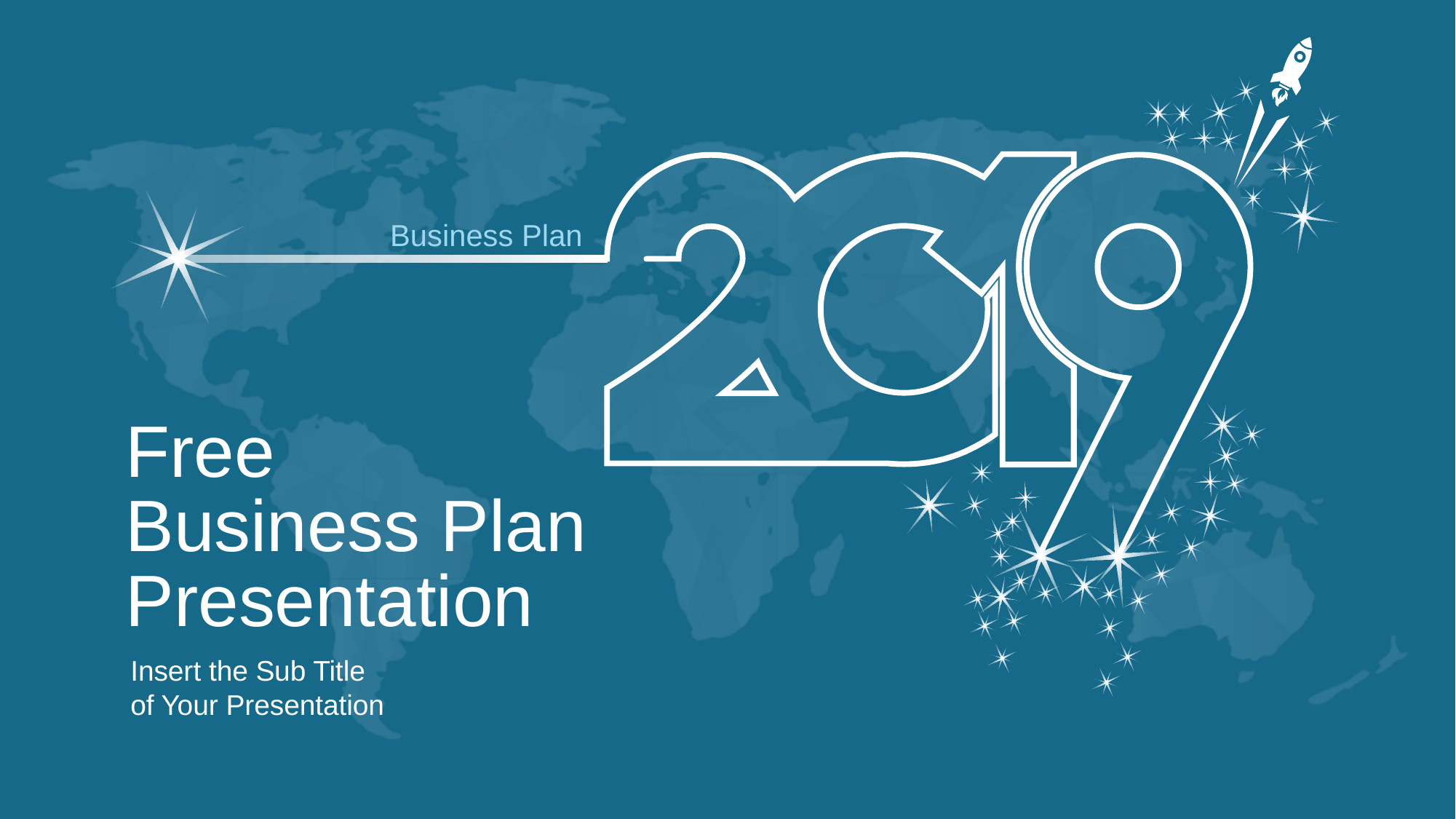

Business Plan

Free
Business Plan
Presentation
Insert the Sub Title
of Your Presentation